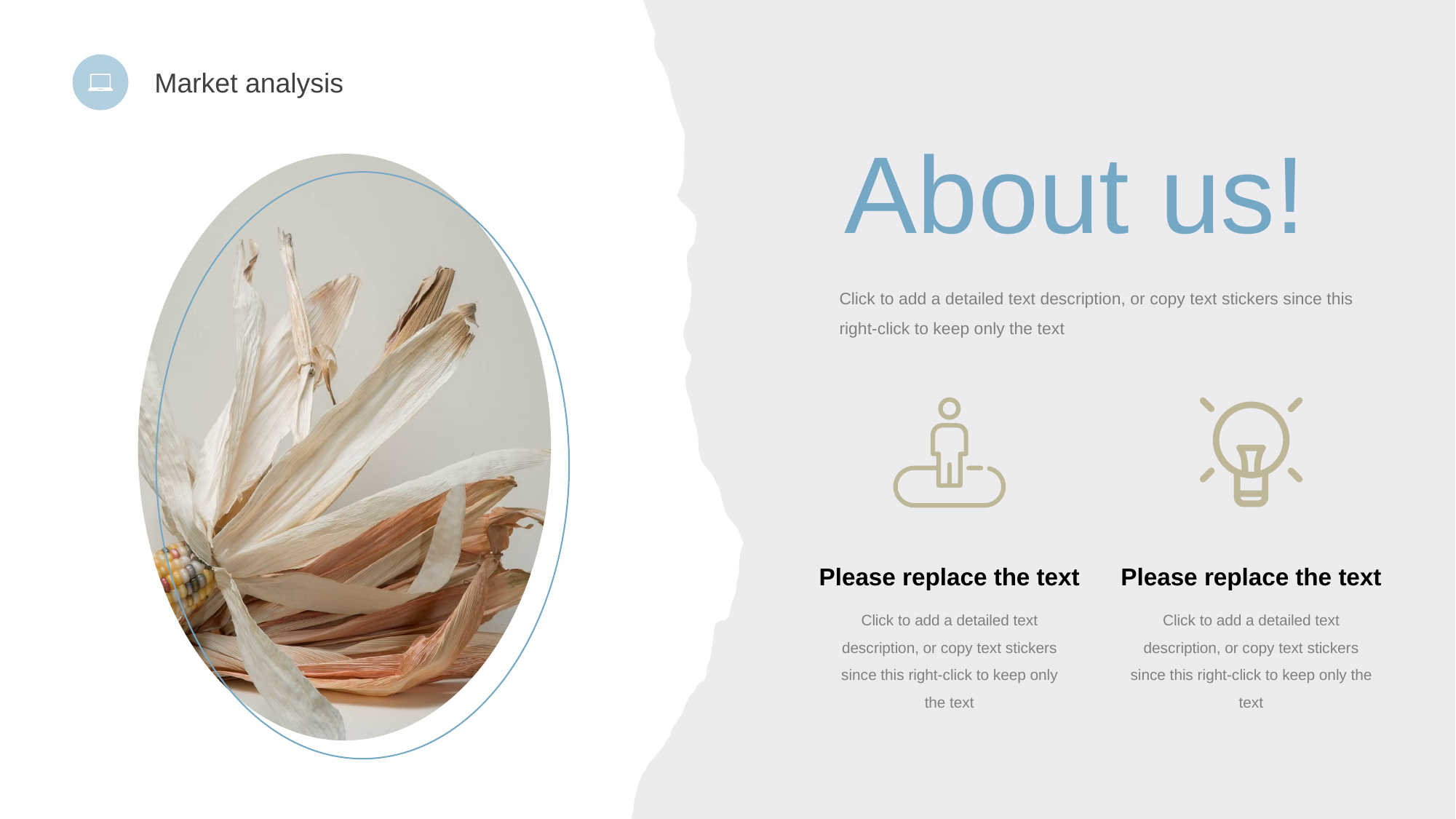

Market analysis
About us!

Click to add a detailed text description, or copy text stickers since this right-click to keep only the text

Please replace the text
Please replace the text
Click to add a detailed text description, or copy text stickers since this right-click to keep only the text
Click to add a detailed text description, or copy text stickers since this right-click to keep only the text